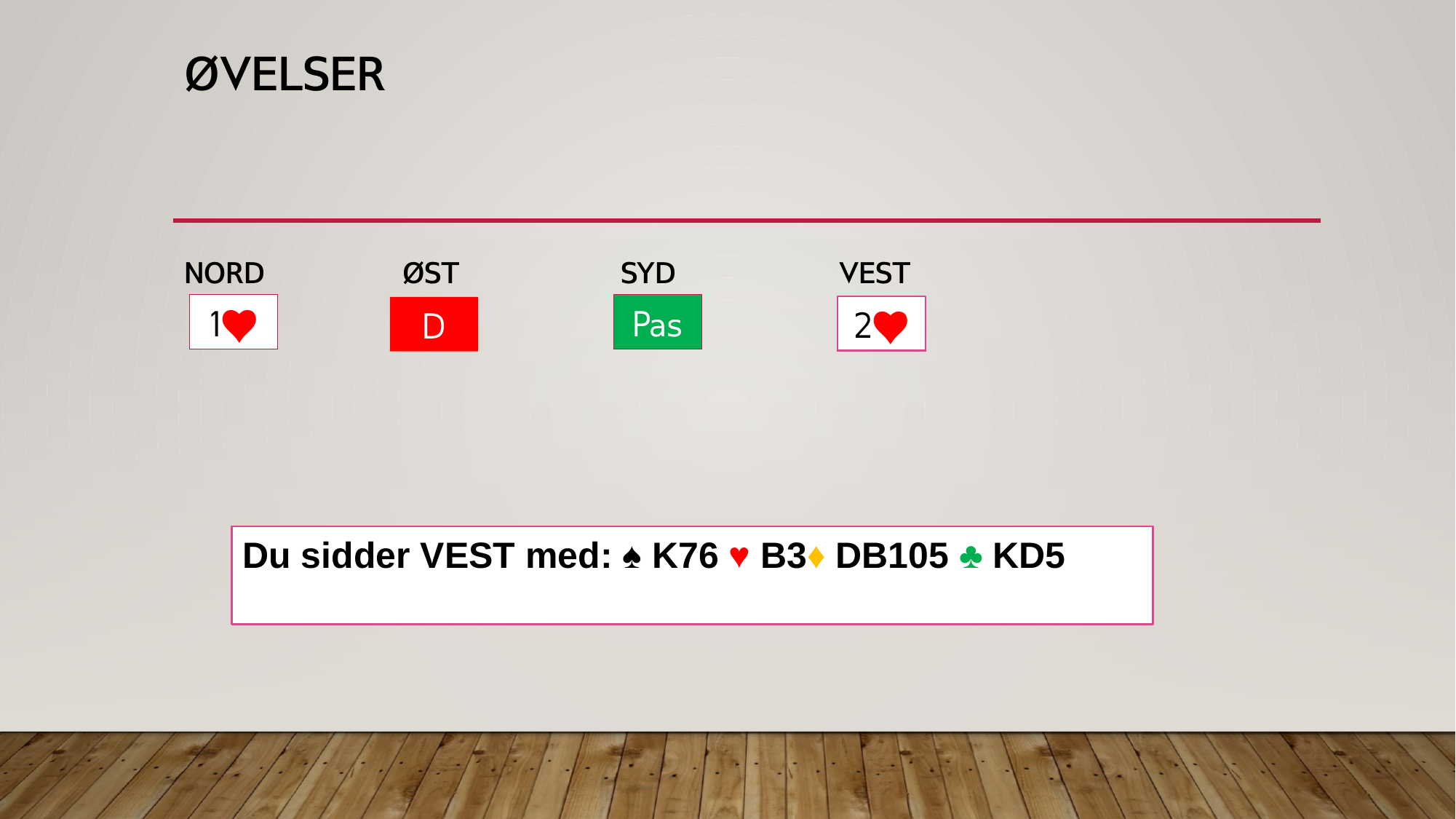

# ØVELSER
NORD		ØST		SYD		VEST

1♥︎
Pas
2♥︎
D
?
Du sidder VEST med: ♠︎ K76 ♥︎ B3♦︎ DB105 ♣︎ KD5